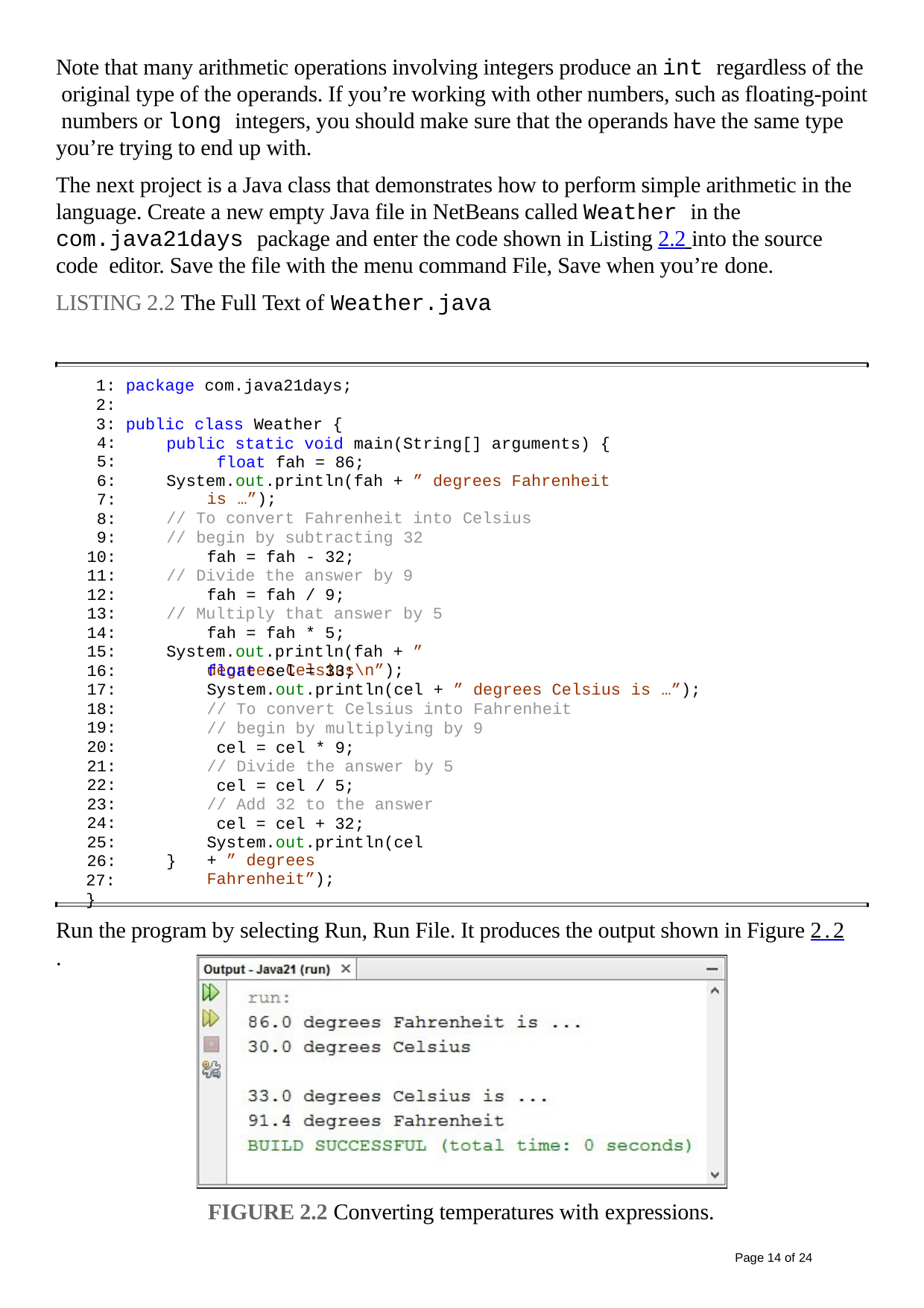

Note that many arithmetic operations involving integers produce an int regardless of the  original type of the operands. If you’re working with other numbers, such as floating-point  numbers or long integers, you should make sure that the operands have the same type  you’re trying to end up with.
The next project is a Java class that demonstrates how to perform simple arithmetic in the  language. Create a new empty Java file in NetBeans called Weather in the  com.java21days package and enter the code shown in Listing 2.2 into the source code  editor. Save the file with the menu command File, Save when you’re done.
LISTING 2.2 The Full Text of Weather.java

1: package com.java21days;
2:
3: public class Weather {
4:
5:
6:
7:
8:
9:
10:
11:
12:
13:
14:
15:
16:
17:
18:
19:
20:
21:
22:
23:
24:
25:
26:
27: }
public static void main(String[] arguments) {  float fah = 86;
System.out.println(fah + ” degrees Fahrenheit is …”);
// To convert Fahrenheit into Celsius
// begin by subtracting 32  fah = fah - 32;
// Divide the answer by 9  fah = fah / 9;
// Multiply that answer by 5  fah = fah * 5;
System.out.println(fah + ” degrees Celsius\n”);
float cel = 33;
System.out.println(cel + ” degrees Celsius is …”);
// To convert Celsius into Fahrenheit
// begin by multiplying by 9  cel = cel * 9;
// Divide the answer by 5  cel = cel / 5;
// Add 32 to the answer  cel = cel + 32;
System.out.println(cel + ” degrees Fahrenheit”);
}

Run the program by selecting Run, Run File. It produces the output shown in Figure 2.2.

FIGURE 2.2 Converting temperatures with expressions.
Page 14 of 24